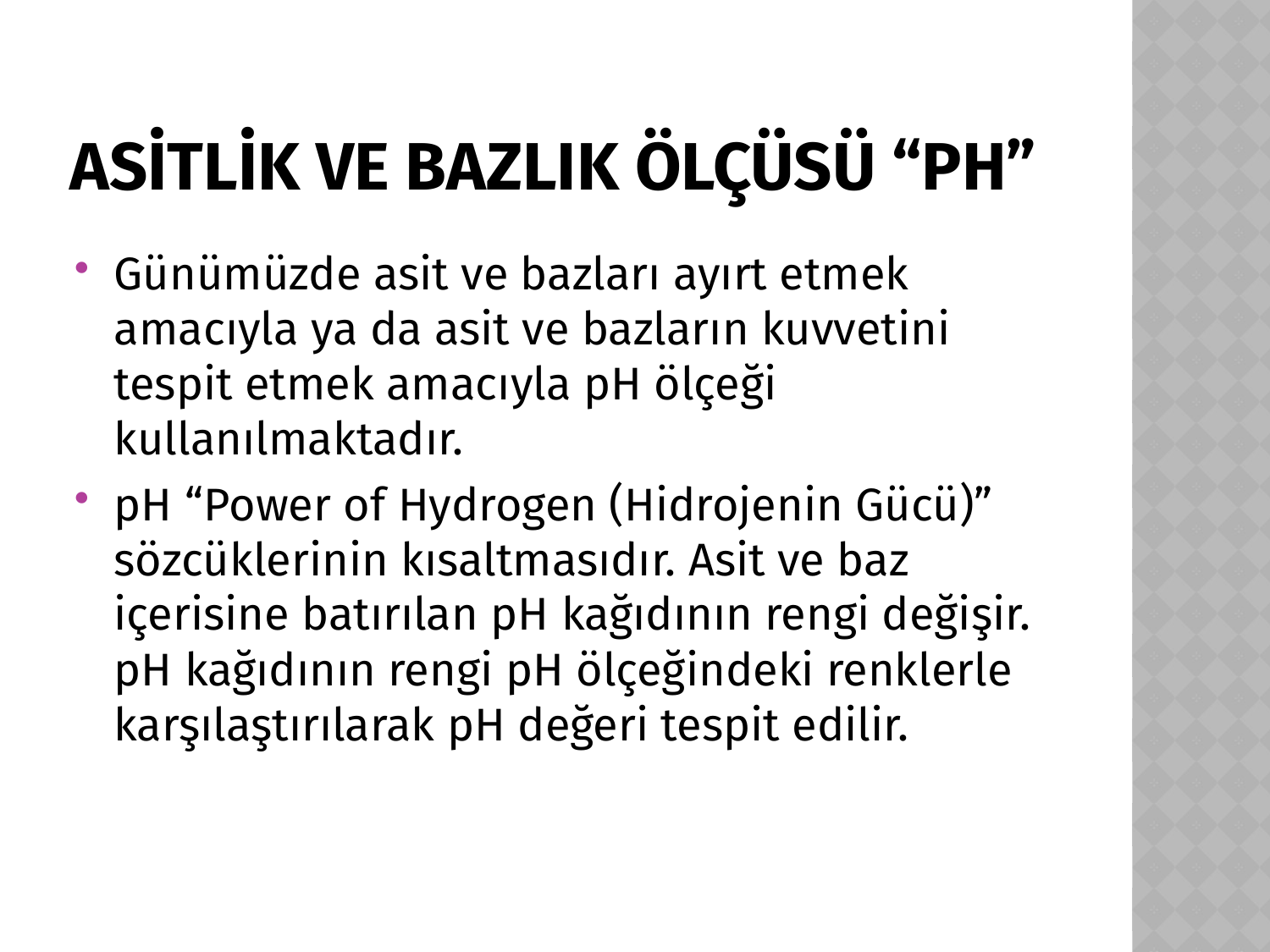

# ASİTLİK VE BAZLIK ÖLÇÜSÜ “pH”
Günümüzde asit ve bazları ayırt etmek amacıyla ya da asit ve bazların kuvvetini tespit etmek amacıyla pH ölçeği kullanılmaktadır.
pH “Power of Hydrogen (Hidrojenin Gücü)” sözcüklerinin kısaltmasıdır. Asit ve baz içerisine batırılan pH kağıdının rengi değişir. pH kağıdının rengi pH ölçeğindeki renklerle karşılaştırılarak pH değeri tespit edilir.